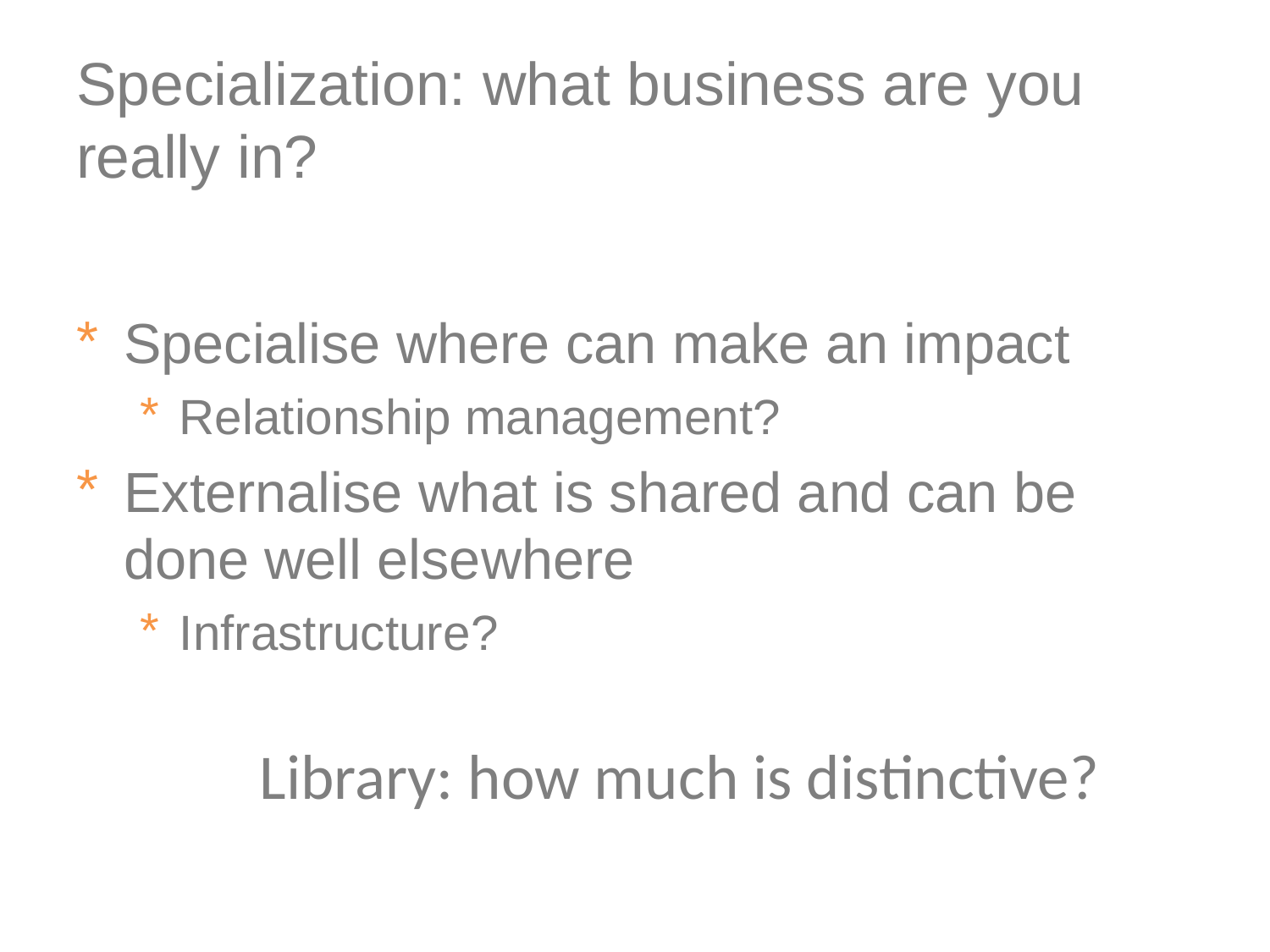

# Specialization: what business are you really in?

Specialise where can make an impact
Relationship management?
Externalise what is shared and can be done well elsewhere
Infrastructure?
Library: how much is distinctive?